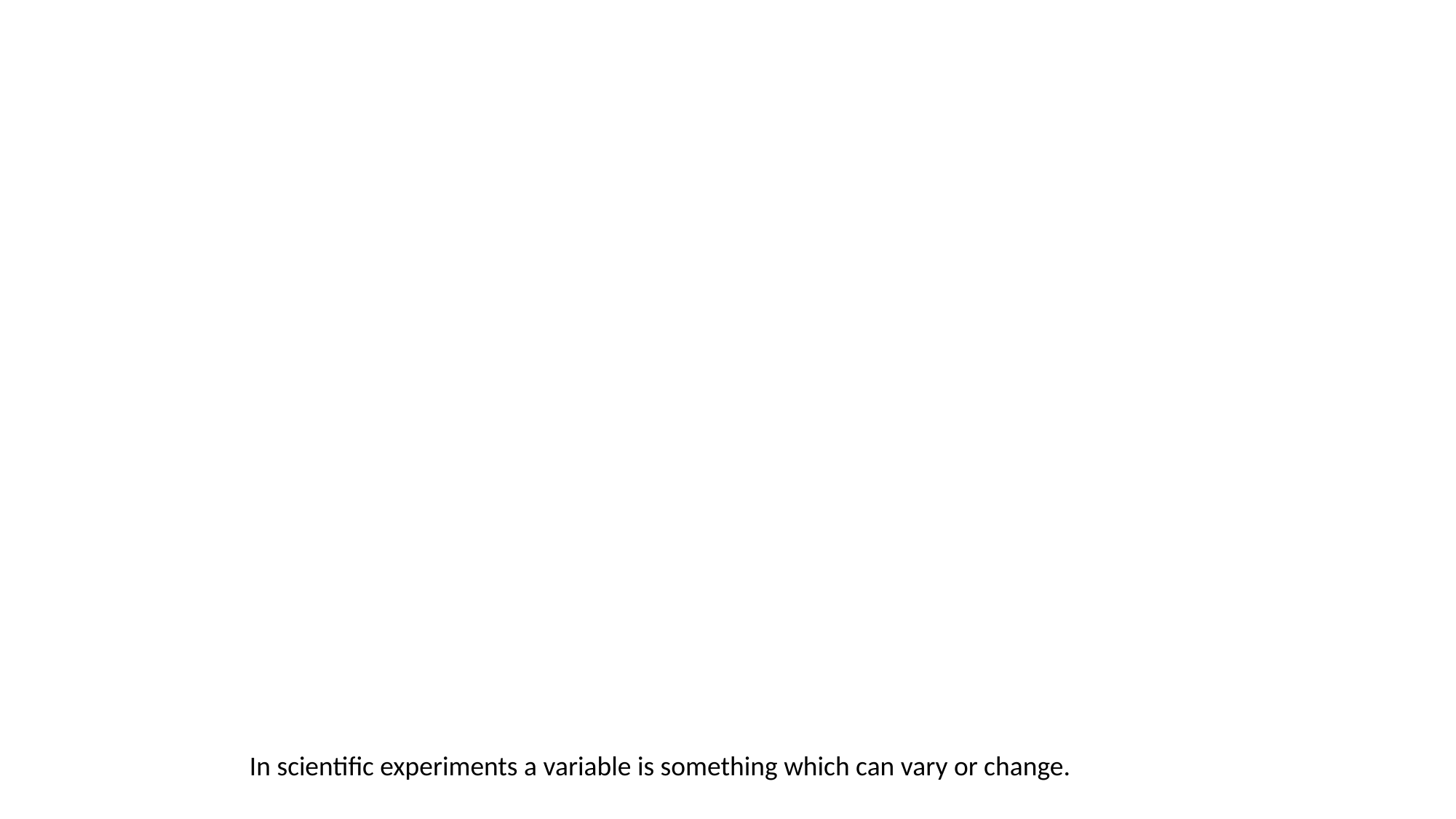

In scientific experiments a variable is something which can vary or change.